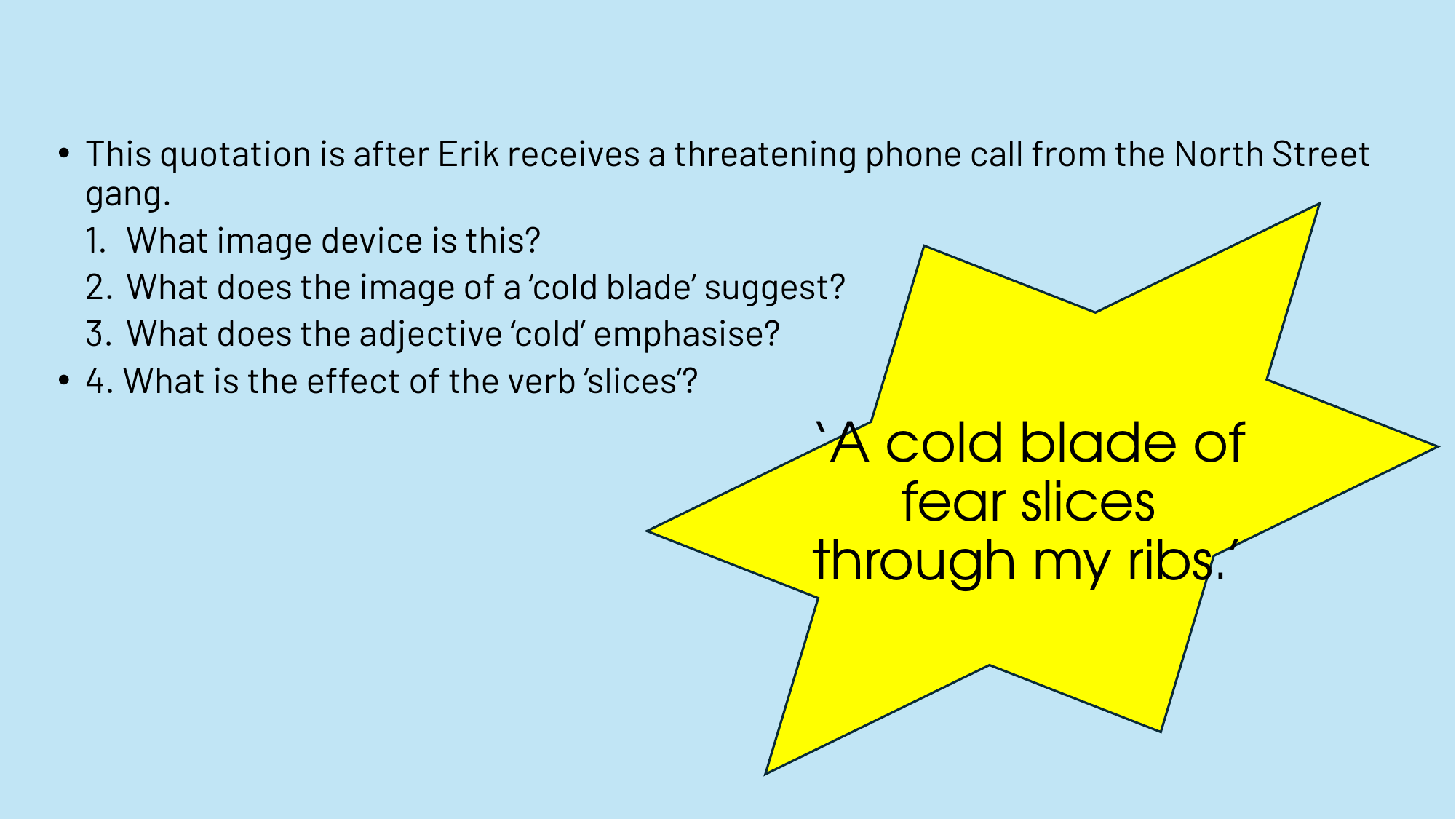

This quotation is after Erik receives a threatening phone call from the North Street gang.
What image device is this?
What does the image of a ‘cold blade’ suggest?
What does the adjective ‘cold’ emphasise?
4. What is the effect of the verb ‘slices’?

‘A cold blade of fear slices through my ribs.’